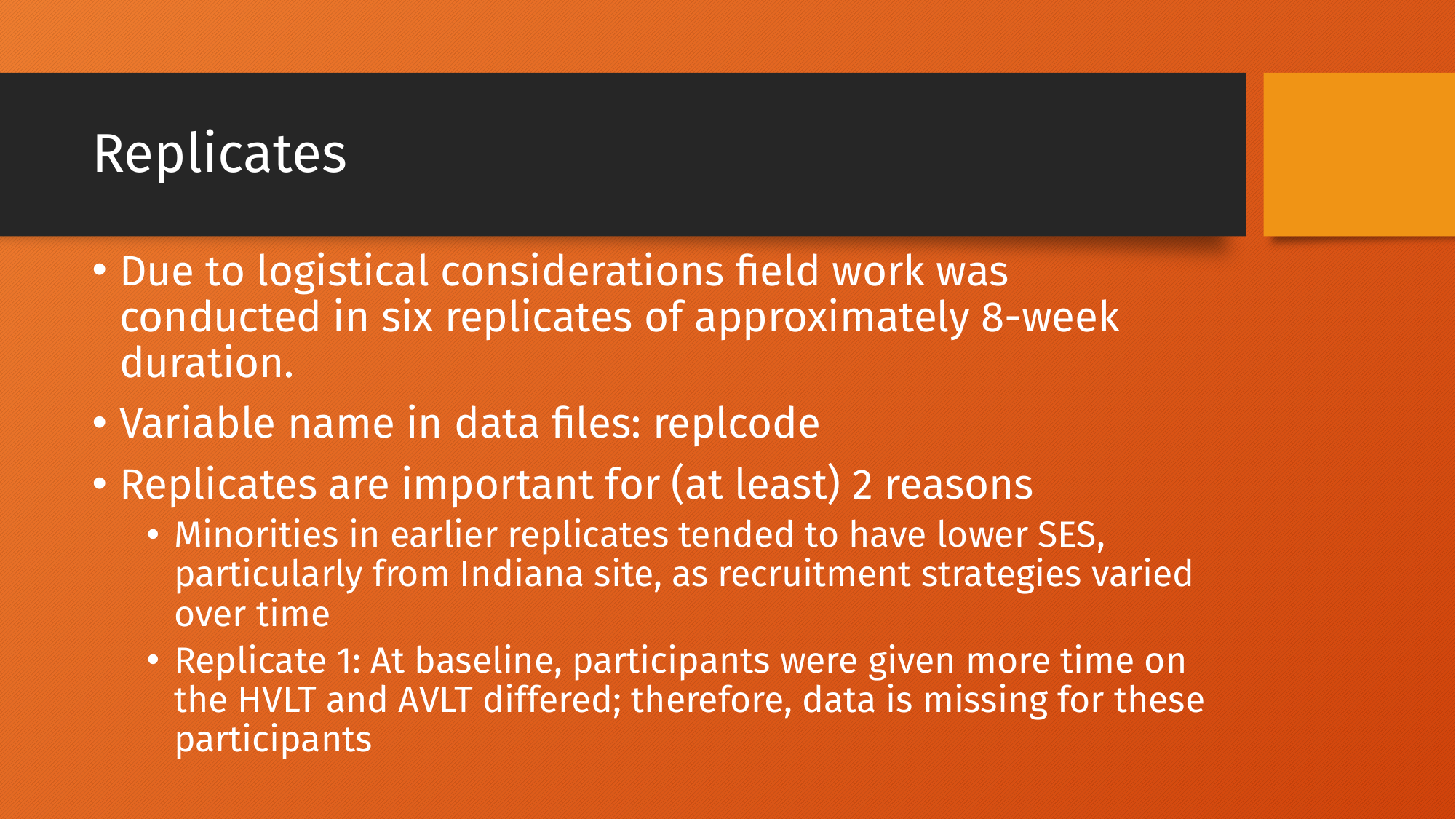

# Replicates
Due to logistical considerations field work was conducted in six replicates of approximately 8-week duration.
Variable name in data files: replcode
Replicates are important for (at least) 2 reasons
Minorities in earlier replicates tended to have lower SES, particularly from Indiana site, as recruitment strategies varied over time
Replicate 1: At baseline, participants were given more time on the HVLT and AVLT differed; therefore, data is missing for these participants